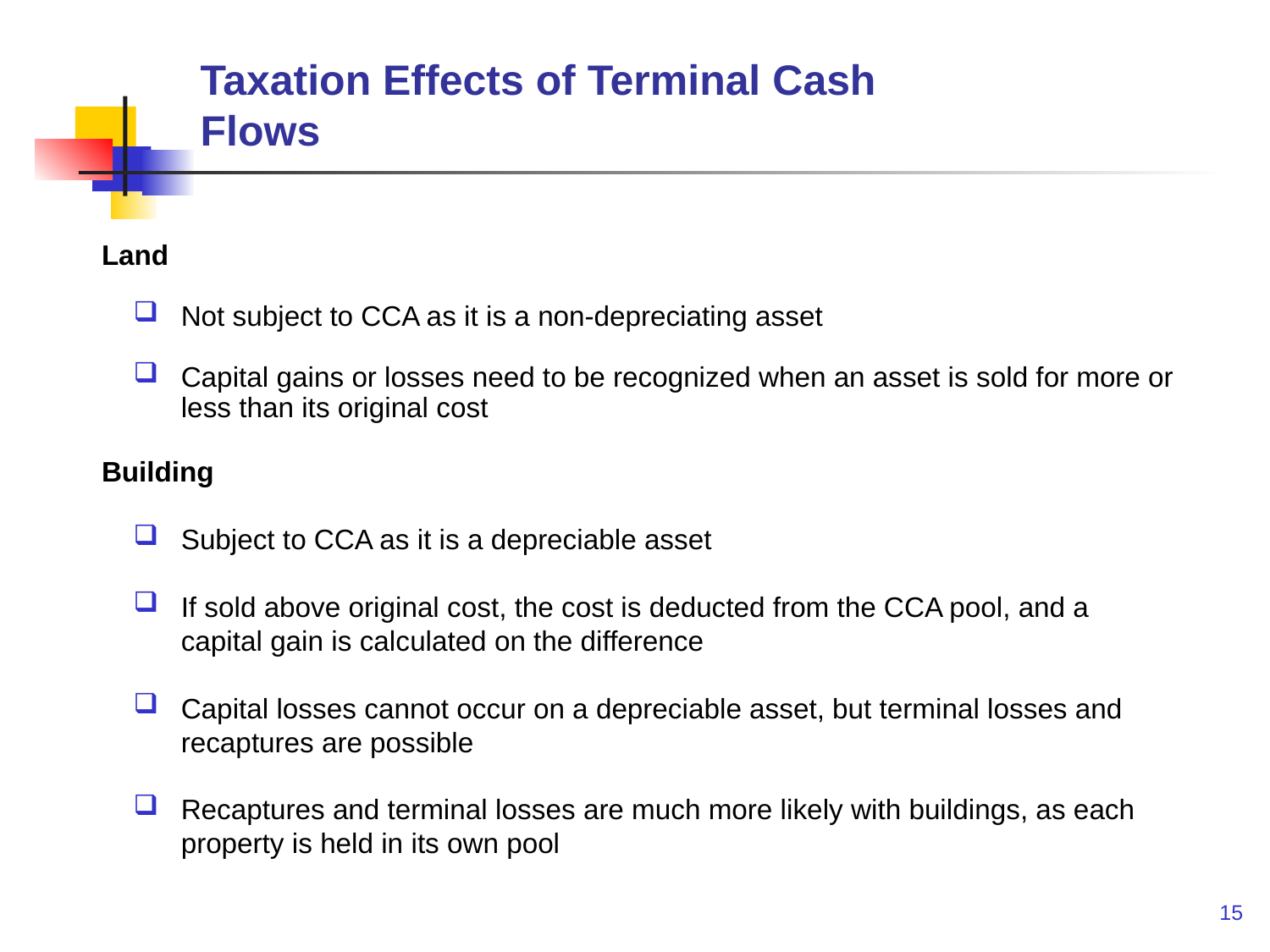

# Taxation Effects of Terminal Cash Flows
Land

Not subject to CCA as it is a non-depreciating asset

Capital gains or losses need to be recognized when an asset is sold for more or less than its original cost

Building

Subject to CCA as it is a depreciable asset

If sold above original cost, the cost is deducted from the CCA pool, and a capital gain is calculated on the difference

Capital losses cannot occur on a depreciable asset, but terminal losses and recaptures are possible

Recaptures and terminal losses are much more likely with buildings, as each property is held in its own pool

15